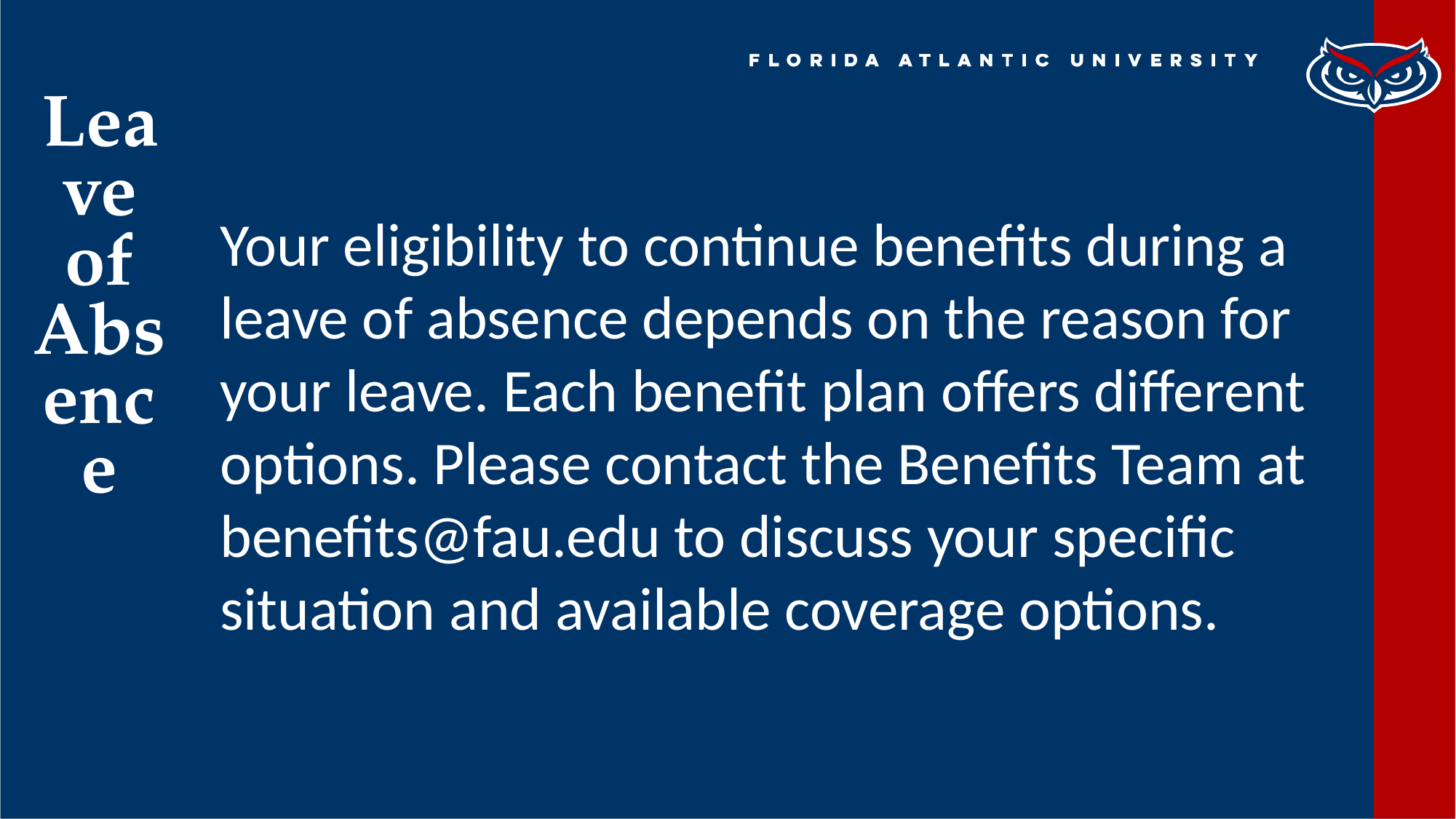

Leave of Absence

Your eligibility to continue benefits during a leave of absence depends on the reason for your leave. Each benefit plan offers different options. Please contact the Benefits Team at benefits@fau.edu to discuss your specific situation and available coverage options.